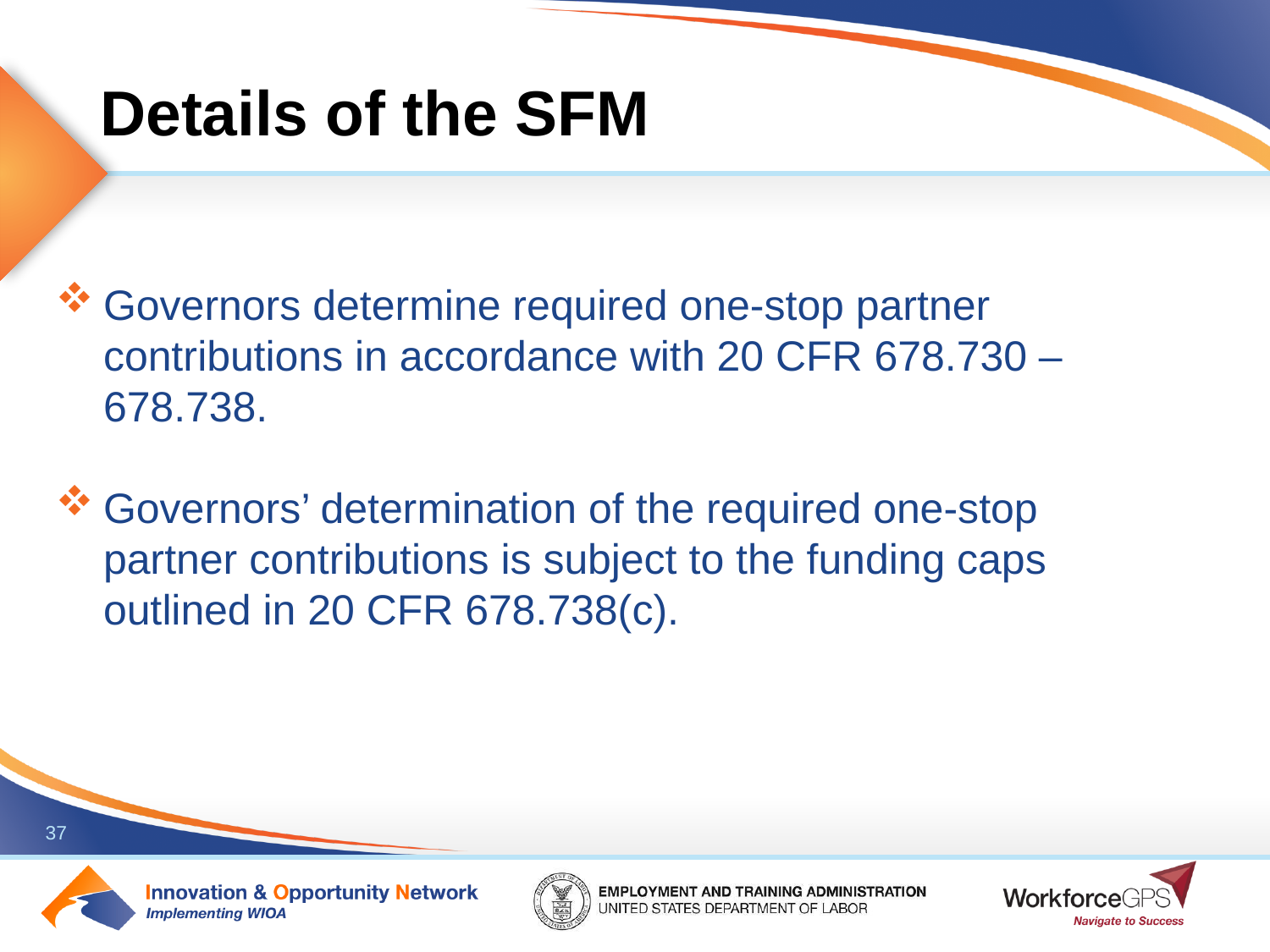

# Details of the SFM
Governors determine required one-stop partner contributions in accordance with 20 CFR 678.730 – 678.738.

Governors’ determination of the required one-stop partner contributions is subject to the funding caps outlined in 20 CFR 678.738(c).